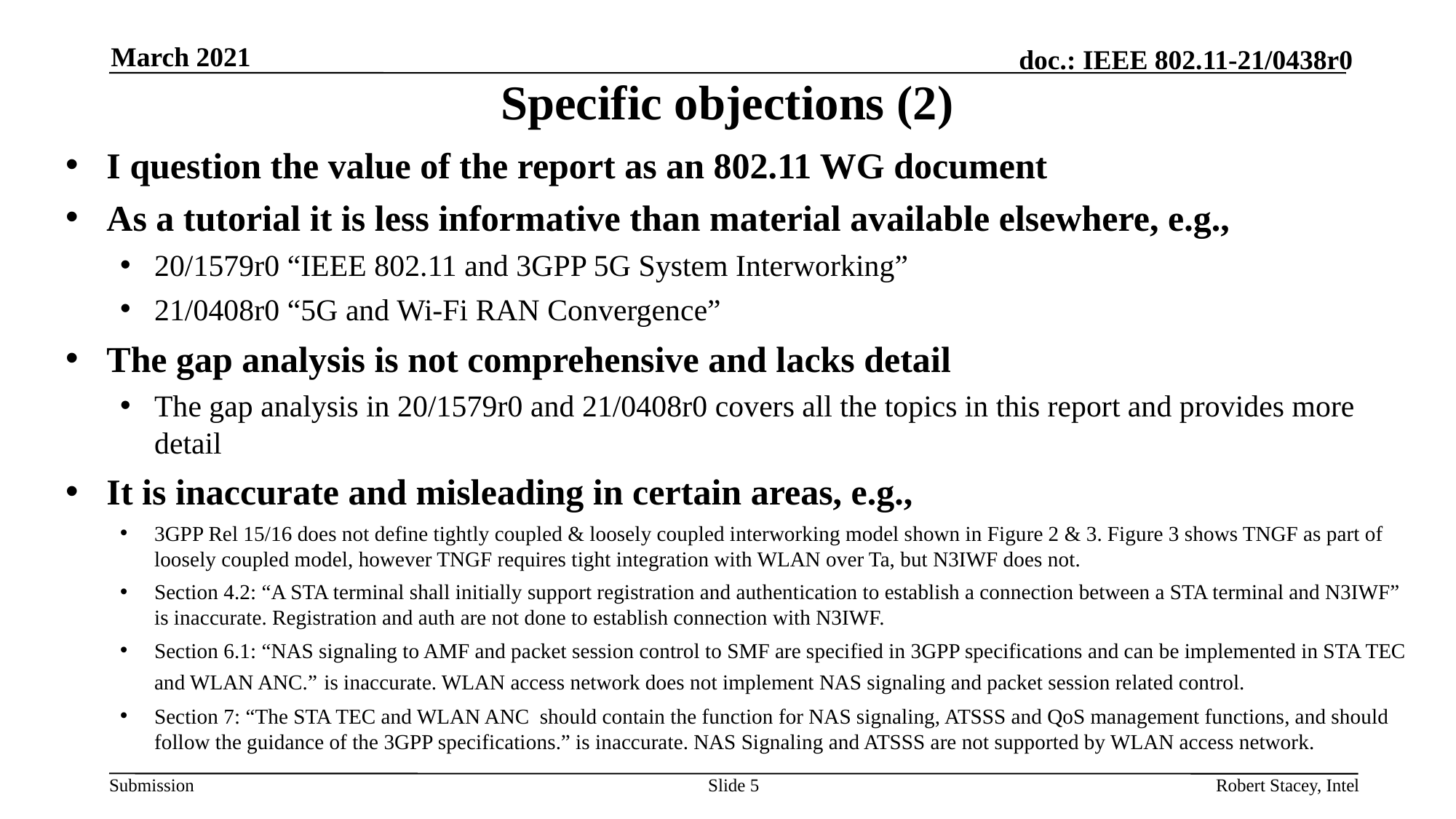

March 2021
# Specific objections (2)
I question the value of the report as an 802.11 WG document
As a tutorial it is less informative than material available elsewhere, e.g.,
20/1579r0 “IEEE 802.11 and 3GPP 5G System Interworking”
21/0408r0 “5G and Wi-Fi RAN Convergence”
The gap analysis is not comprehensive and lacks detail
The gap analysis in 20/1579r0 and 21/0408r0 covers all the topics in this report and provides more detail
It is inaccurate and misleading in certain areas, e.g.,
3GPP Rel 15/16 does not define tightly coupled & loosely coupled interworking model shown in Figure 2 & 3. Figure 3 shows TNGF as part of loosely coupled model, however TNGF requires tight integration with WLAN over Ta, but N3IWF does not.
Section 4.2: “A STA terminal shall initially support registration and authentication to establish a connection between a STA terminal and N3IWF” is inaccurate. Registration and auth are not done to establish connection with N3IWF.
Section 6.1: “NAS signaling to AMF and packet session control to SMF are specified in 3GPP specifications and can be implemented in STA TEC and WLAN ANC.” is inaccurate. WLAN access network does not implement NAS signaling and packet session related control.
Section 7: “The STA TEC and WLAN ANC  should contain the function for NAS signaling, ATSSS and QoS management functions, and should follow the guidance of the 3GPP specifications.” is inaccurate. NAS Signaling and ATSSS are not supported by WLAN access network.

Slide 5
Robert Stacey, Intel